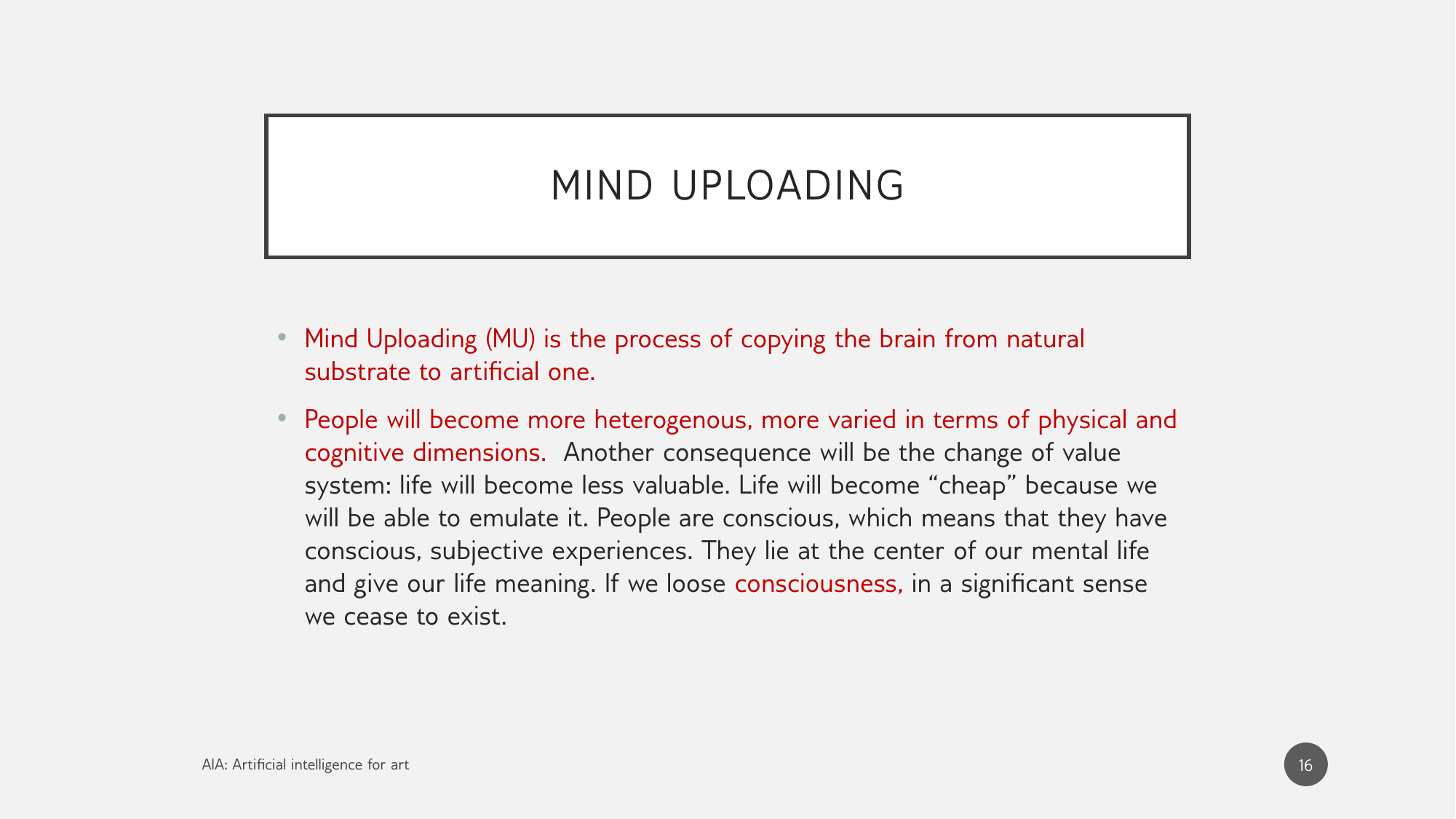

# Mind Uploading
Mind Uploading (MU) is the process of copying the brain from natural substrate to artificial one.
People will become more heterogenous, more varied in terms of physical and cognitive dimensions.  Another consequence will be the change of value system: life will become less valuable. Life will become “cheap” because we will be able to emulate it. People are conscious, which means that they have conscious, subjective experiences. They lie at the center of our mental life and give our life meaning. If we loose consciousness, in a significant sense we cease to exist.
16
AIA: Artificial intelligence for art